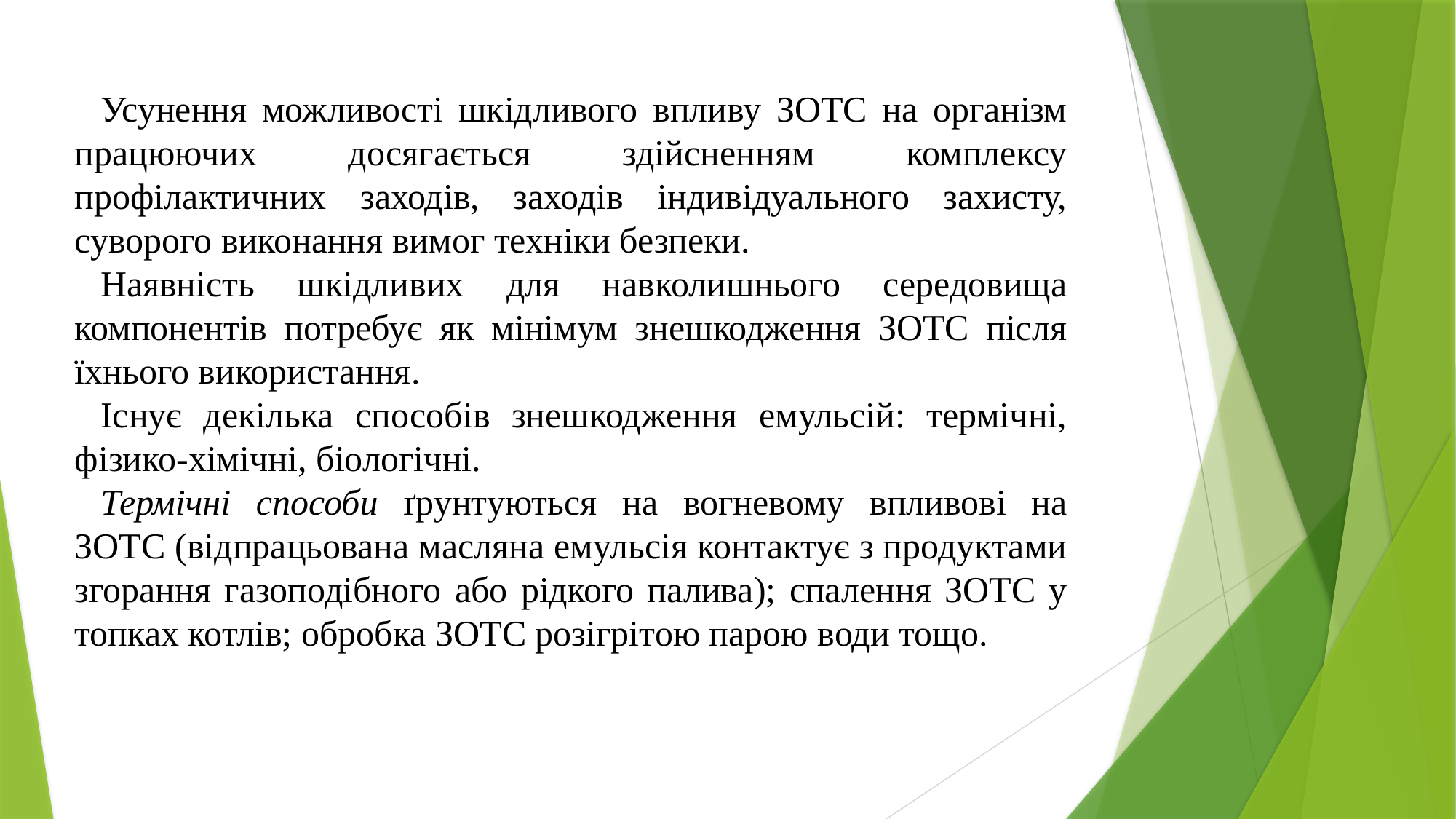

Усунення можливості шкідливого впливу ЗОТС на організм працюючих досягається здійсненням комплексу профілактичних заходів, заходів індивідуального захисту, суворого виконання вимог техніки безпеки.
Наявність шкідливих для навколишнього середовища компонентів потребує як мінімум знешкодження ЗОТС після їхнього використання.
Існує декілька способів знешкодження емульсій: термічні, фізико-хімічні, біологічні.
Термічні способи ґрунтуються на вогневому впливові на ЗОТС (відпрацьована масляна емульсія контактує з продуктами згорання газоподібного або рідкого палива); спалення ЗОТС у топках котлів; обробка ЗОТС розігрітою парою води тощо.